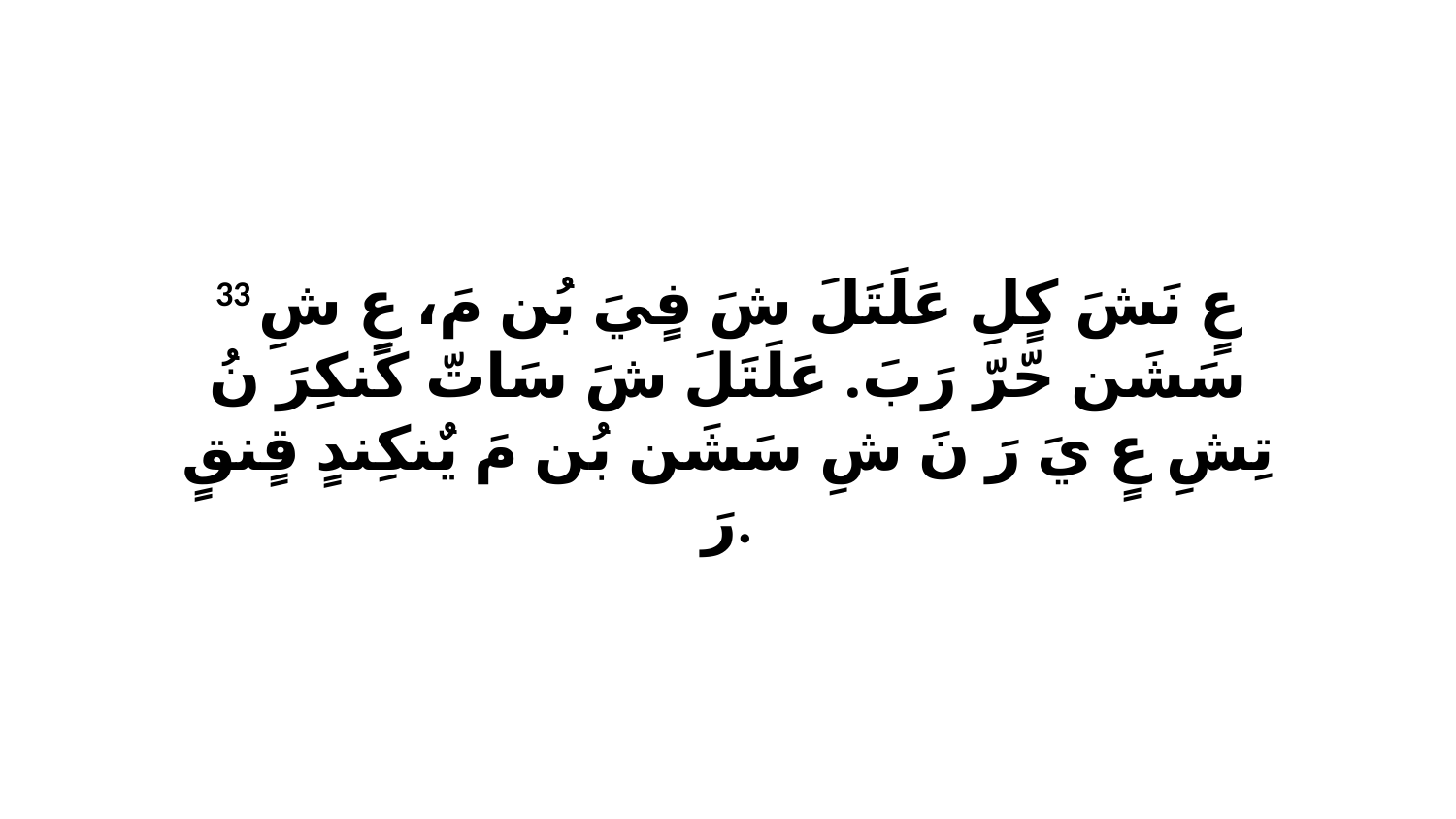

33 عٍ نَشَ كٍلِ عَلَتَلَ شَ فٍيَ بُن مَ، عٍ شِ سَشَن حّرّ رَبَ. عَلَتَلَ شَ سَاتّ كَنكِرَ نُ تِشِ عٍ يَ رَ نَ شِ سَشَن بُن مَ يٌنكِندٍ قٍنقٍ رَ.